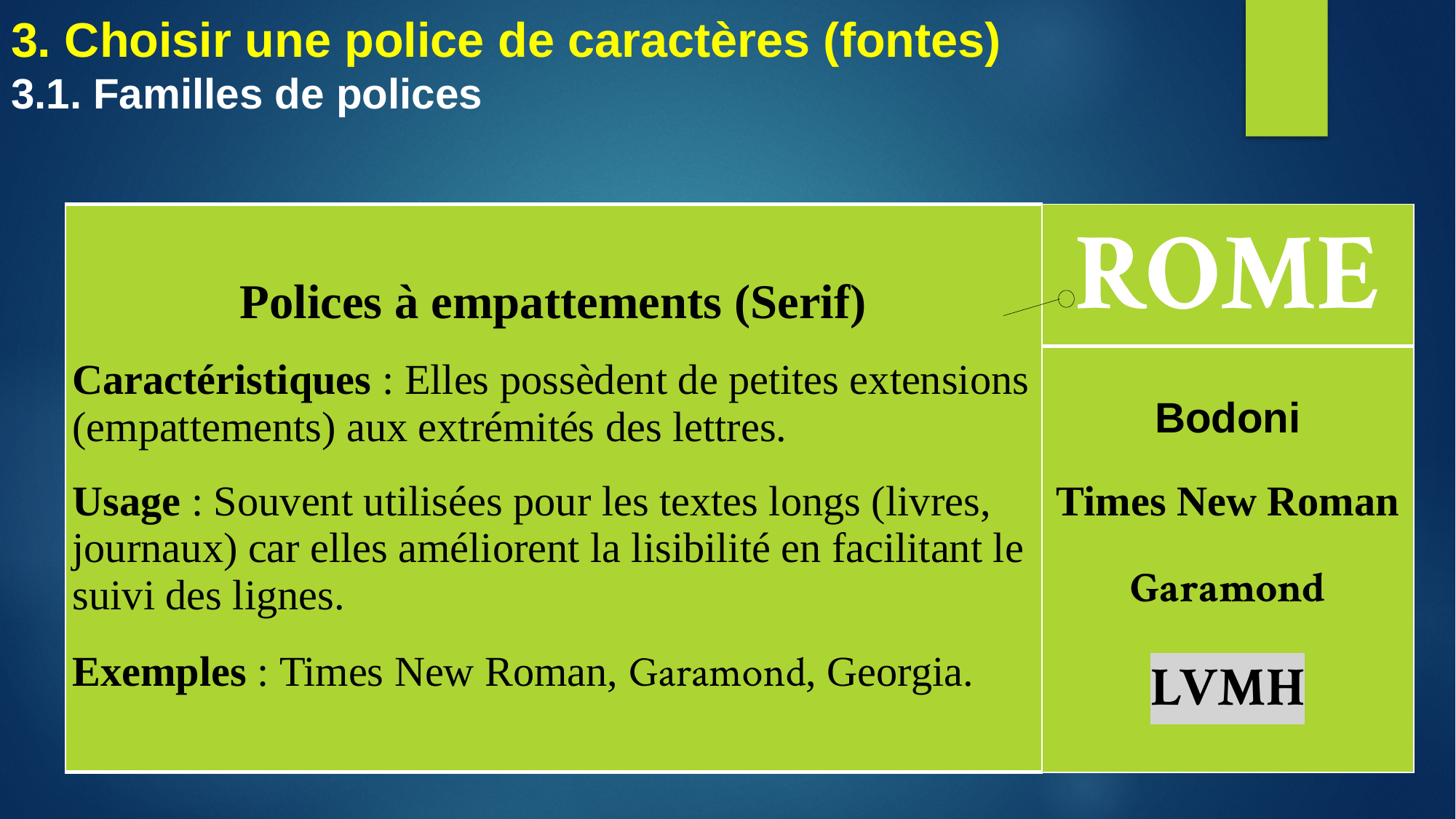

# 3. Choisir une police de caractères (fontes) 3.1. Familles de polices
| Polices à empattements (Serif) Caractéristiques : Elles possèdent de petites extensions (empattements) aux extrémités des lettres. Usage : Souvent utilisées pour les textes longs (livres, journaux) car elles améliorent la lisibilité en facilitant le suivi des lignes. Exemples : Times New Roman, Garamond, Georgia. | ROME |
| --- | --- |
|  | Bodoni Times New Roman Garamond LVMH |